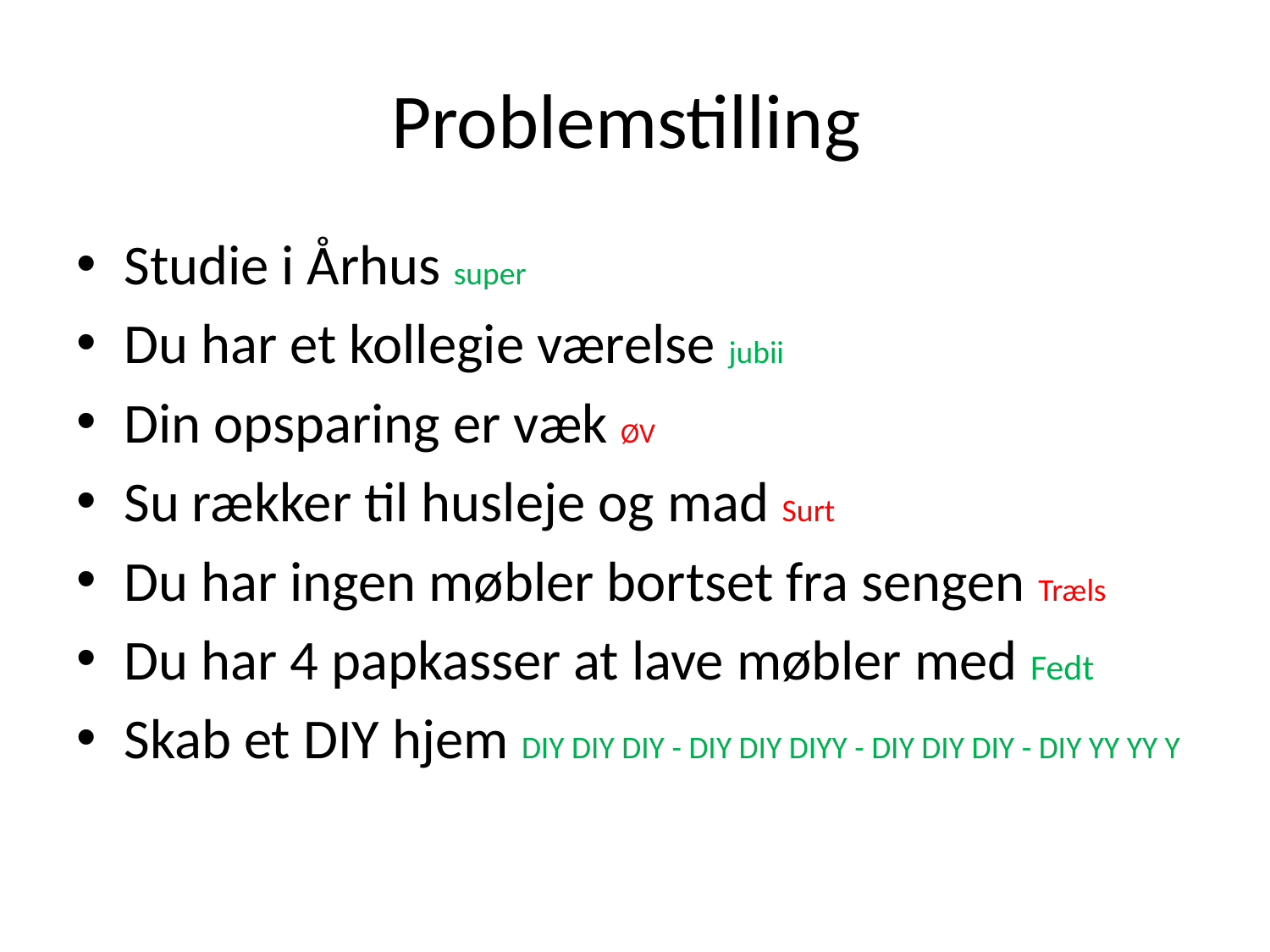

# Problemstilling
Studie i Århus super
Du har et kollegie værelse jubii
Din opsparing er væk ØV
Su rækker til husleje og mad Surt
Du har ingen møbler bortset fra sengen Træls
Du har 4 papkasser at lave møbler med Fedt
Skab et DIY hjem DIY DIY DIY - DIY DIY DIYY - DIY DIY DIY - DIY YY YY Y